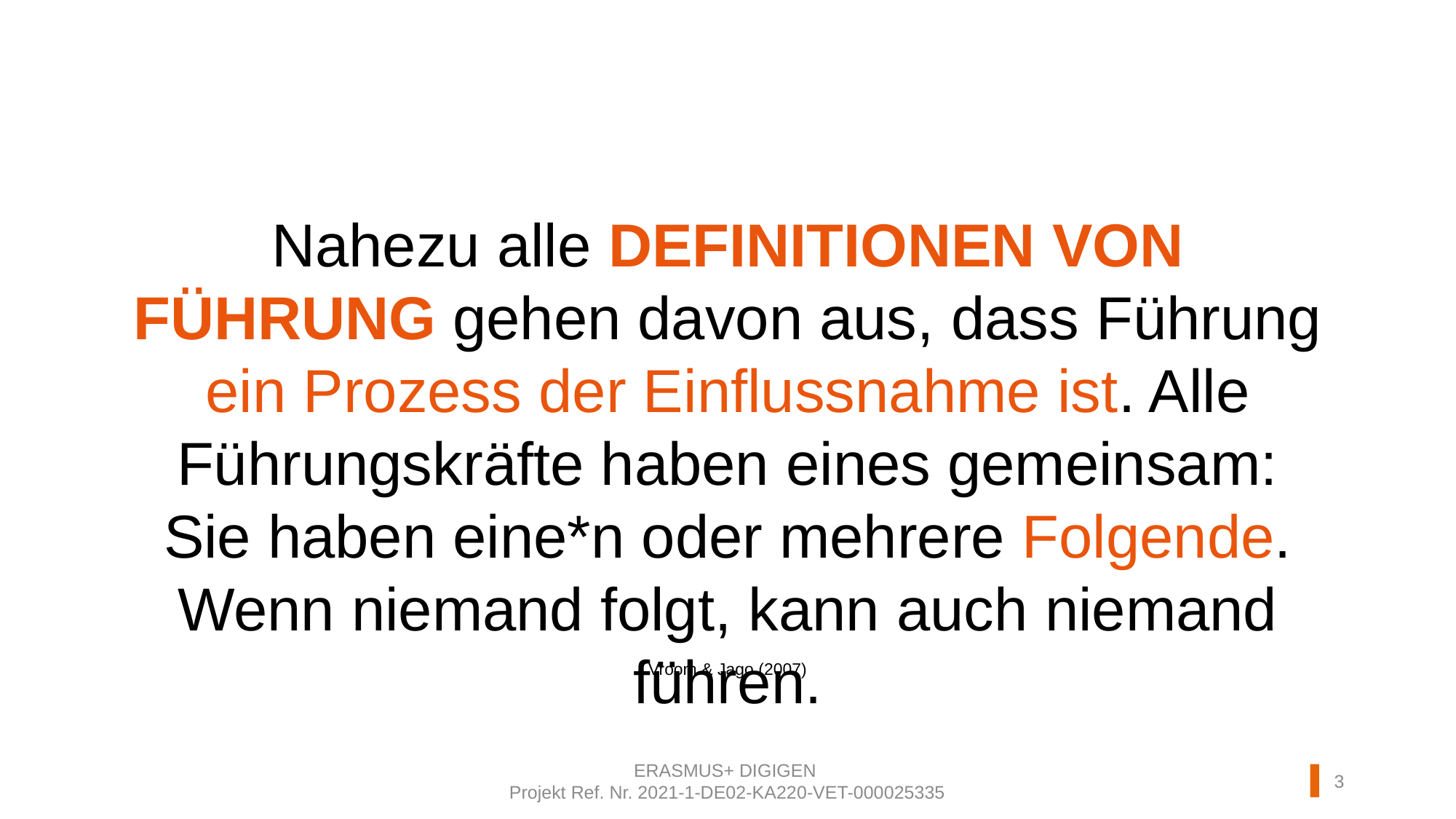

Nahezu alle DEFINITIONEN VON FÜHRUNG gehen davon aus, dass Führung ein Prozess der Einflussnahme ist. Alle Führungskräfte haben eines gemeinsam: Sie haben eine*n oder mehrere Folgende. Wenn niemand folgt, kann auch niemand führen.
Vroom & Jago (2007)
3
ERASMUS+ DIGIGEN
Projekt Ref. Nr. 2021-1-DE02-KA220-VET-000025335